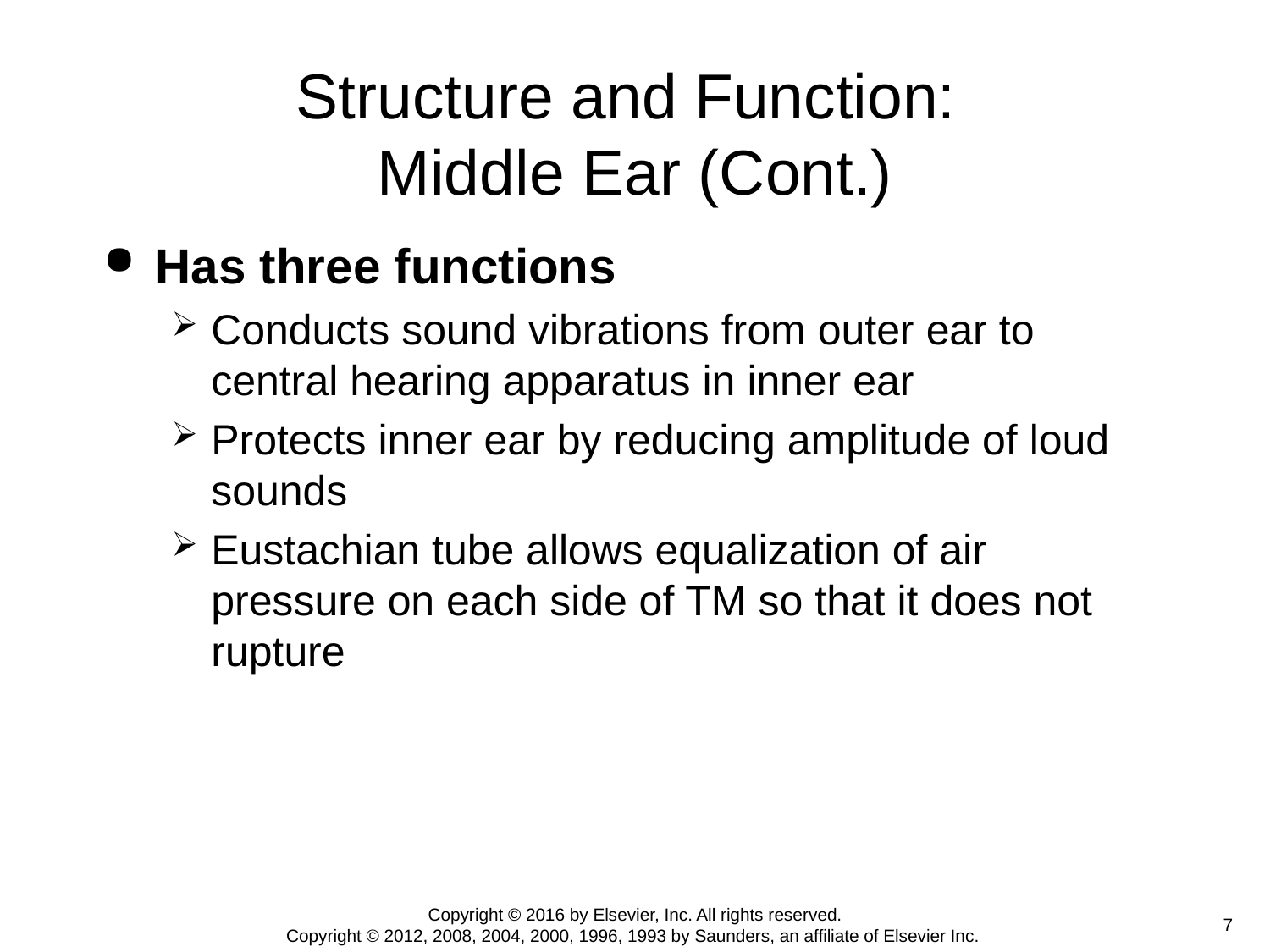

# Structure and Function: Middle Ear (Cont.)
Has three functions
Conducts sound vibrations from outer ear to central hearing apparatus in inner ear
Protects inner ear by reducing amplitude of loud sounds
Eustachian tube allows equalization of air pressure on each side of TM so that it does not rupture
Copyright © 2016 by Elsevier, Inc. All rights reserved.
Copyright © 2012, 2008, 2004, 2000, 1996, 1993 by Saunders, an affiliate of Elsevier Inc.
 7